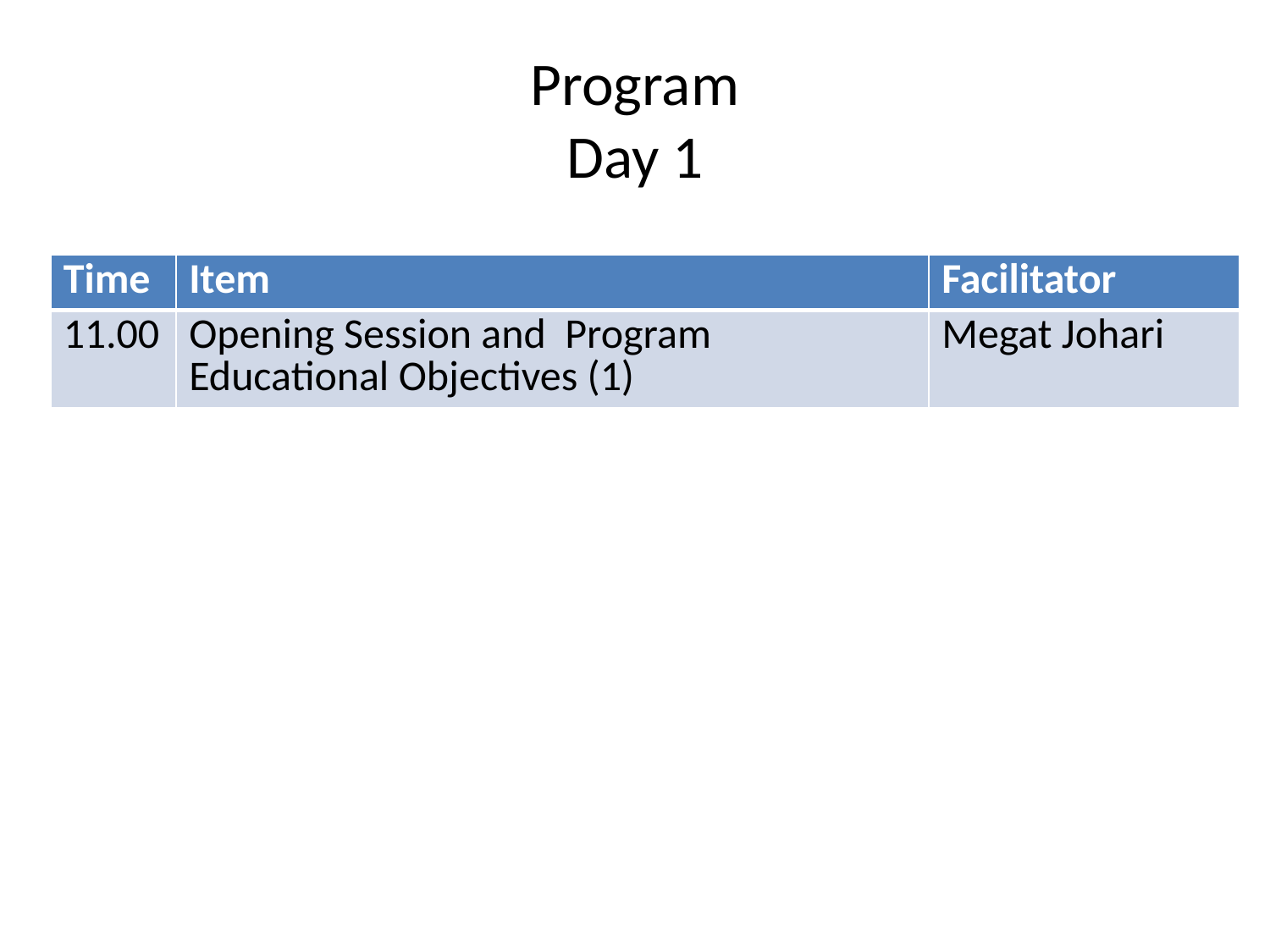

# Program Day 1
| Time | Item | Facilitator |
| --- | --- | --- |
| 11.00 | Opening Session and Program Educational Objectives (1) | Megat Johari |